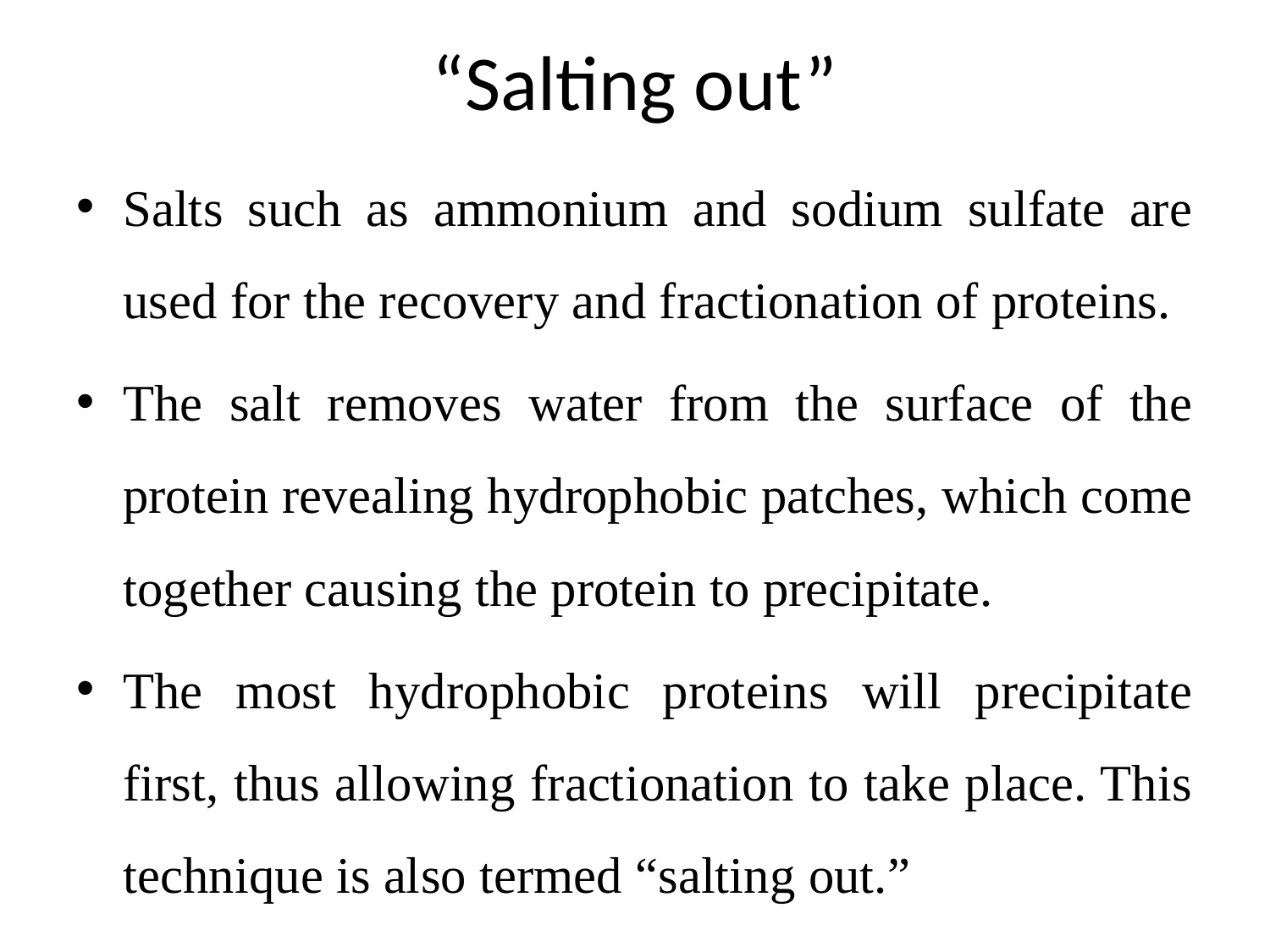

# “Salting out”
Salts such as ammonium and sodium sulfate are used for the recovery and fractionation of proteins.
The salt removes water from the surface of the protein revealing hydrophobic patches, which come together causing the protein to precipitate.
The most hydrophobic proteins will precipitate first, thus allowing fractionation to take place. This technique is also termed “salting out.”